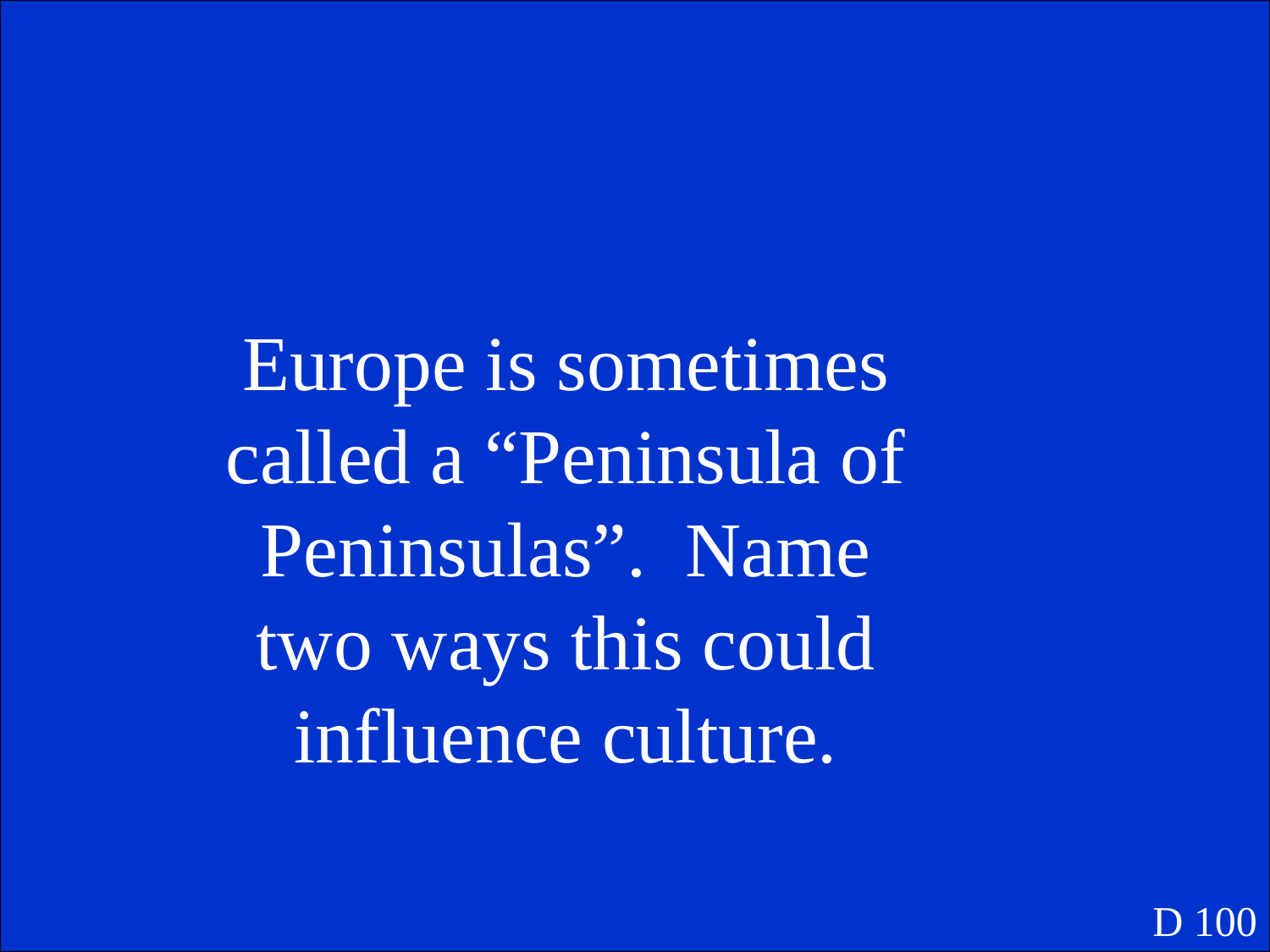

Europe is sometimes called a “Peninsula of Peninsulas”.  Name two ways this could influence culture.
D 100